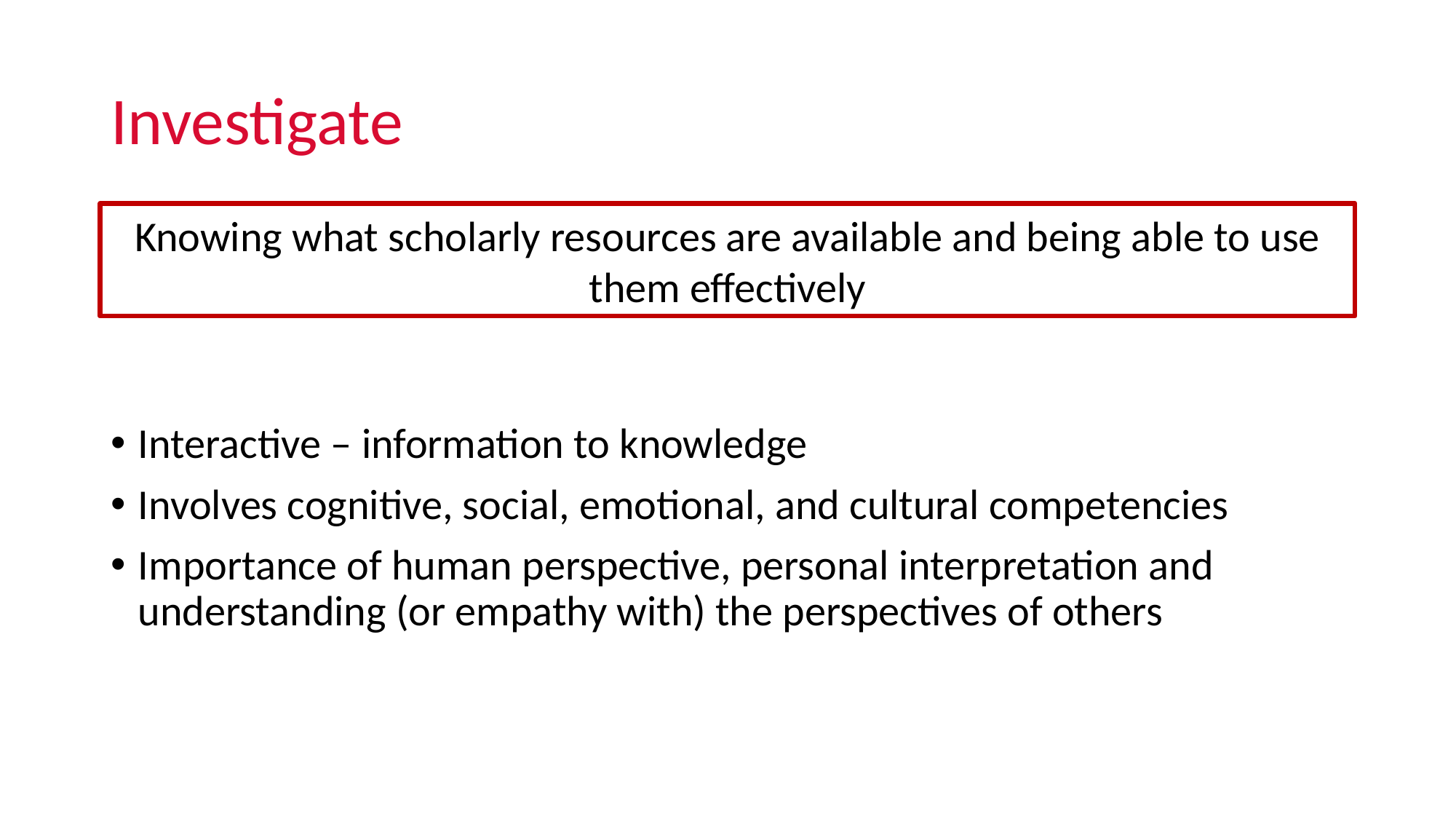

# Investigate
Knowing what scholarly resources are available and being able to use them effectively
Interactive – information to knowledge
Involves cognitive, social, emotional, and cultural competencies
Importance of human perspective, personal interpretation and understanding (or empathy with) the perspectives of others